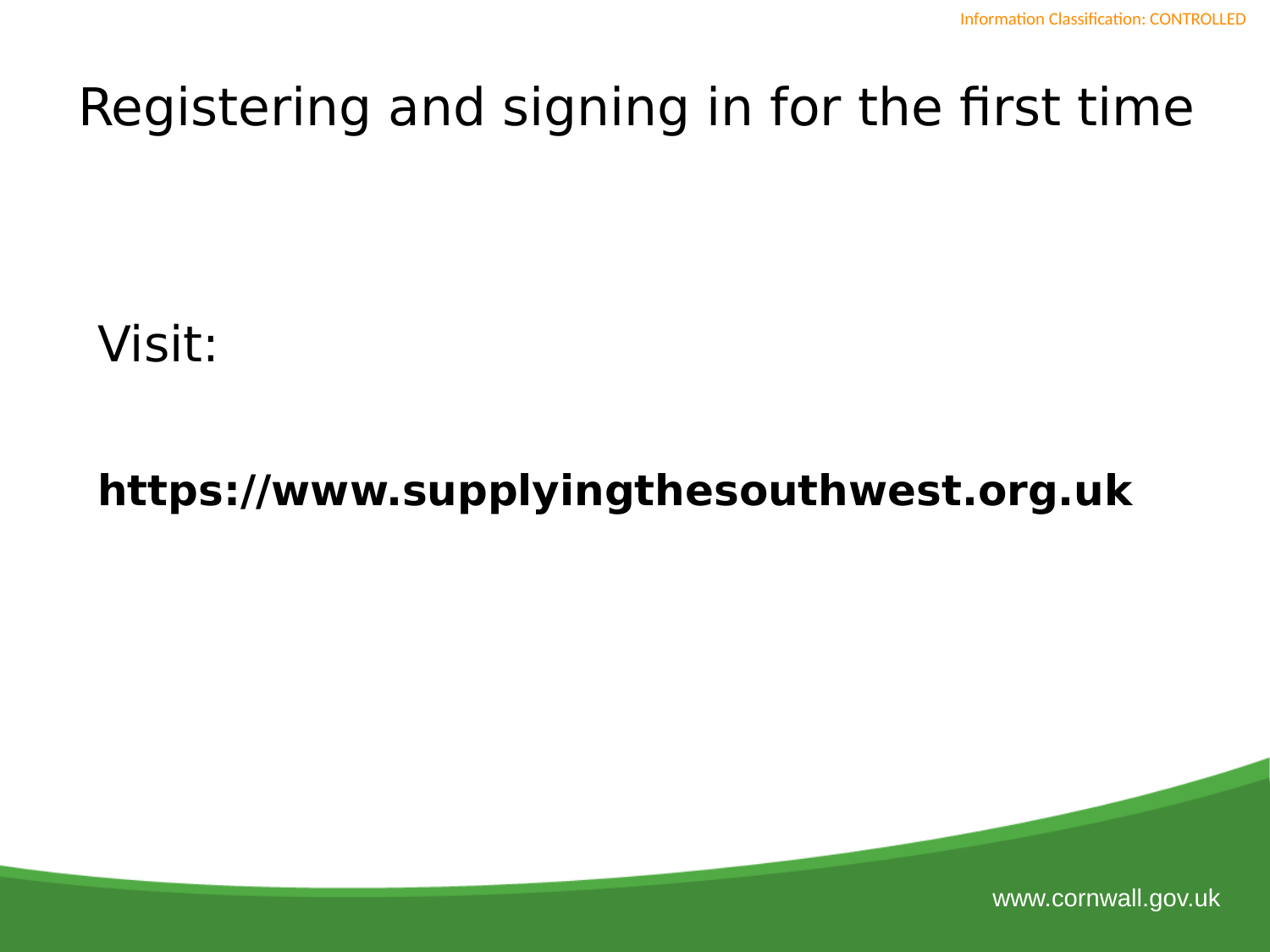

# Registering and signing in for the first time
Visit:

https://www.supplyingthesouthwest.org.uk